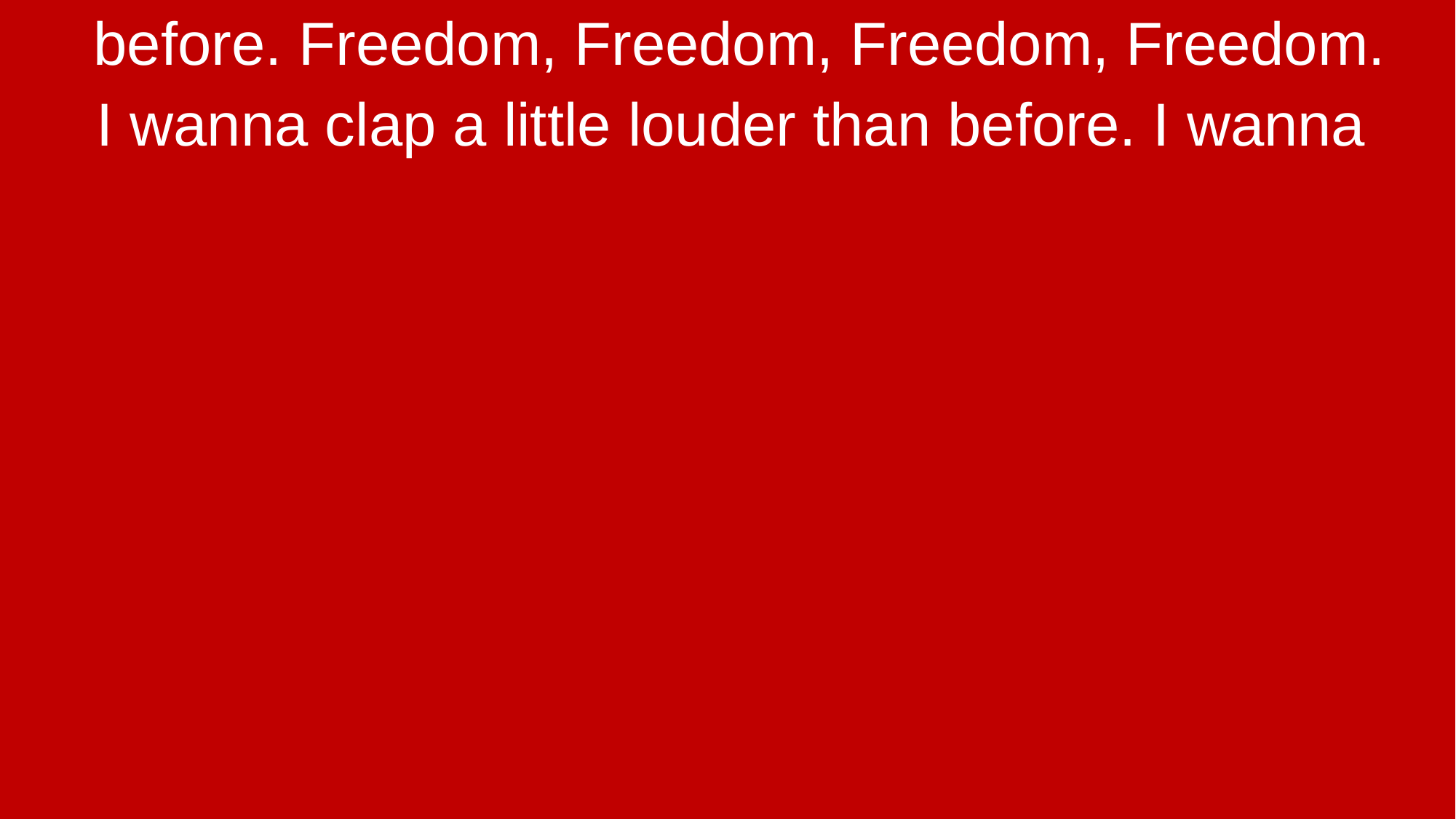

before. Freedom, Freedom, Freedom, Freedom.
I wanna clap a little louder than before. I wanna